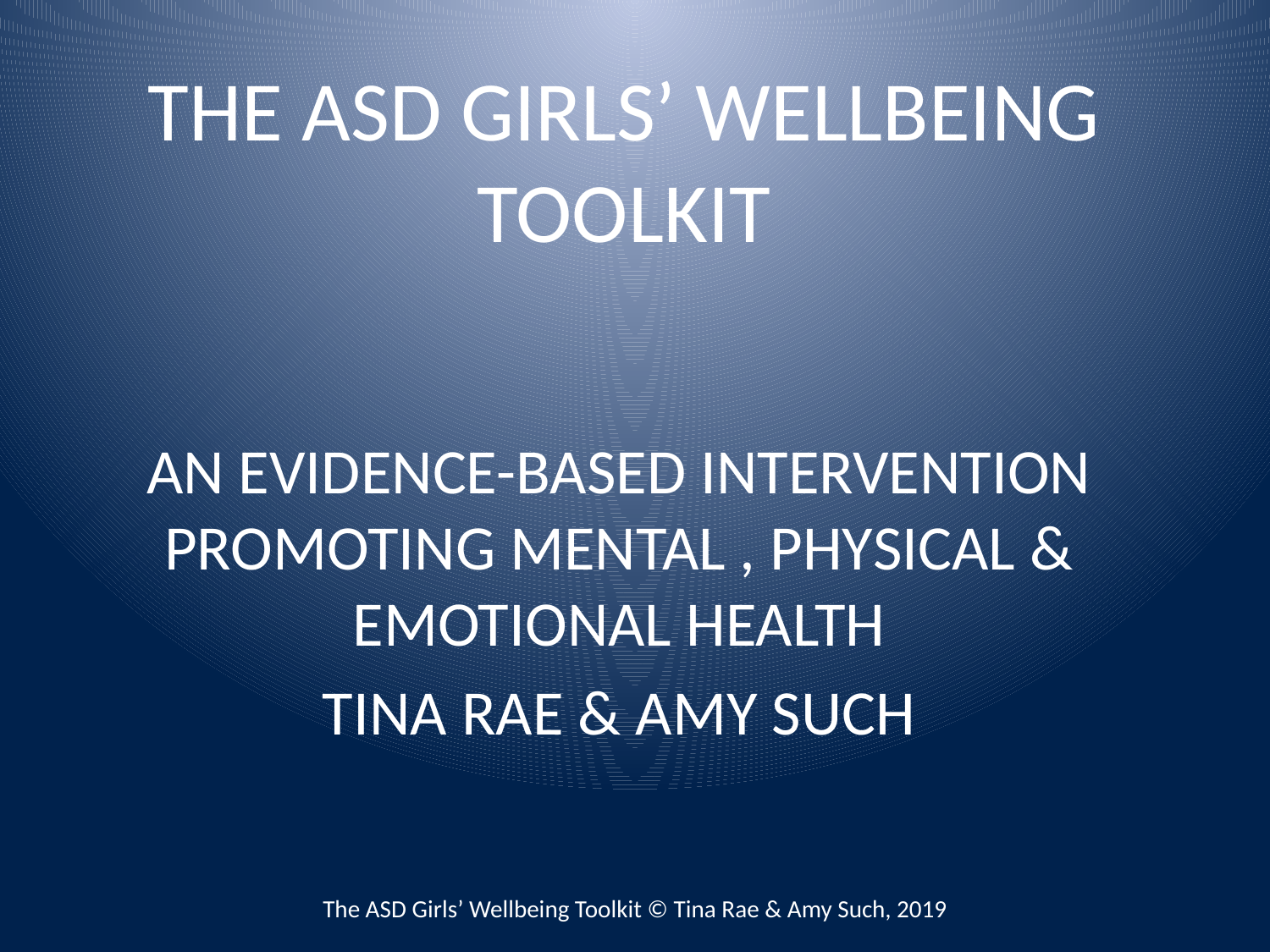

# THE ASD GIRLS’ WELLBEING TOOLKIT

AN EVIDENCE-BASED INTERVENTION PROMOTING MENTAL , PHYSICAL & EMOTIONAL HEALTH
TINA RAE & AMY SUCH
The ASD Girls’ Wellbeing Toolkit © Tina Rae & Amy Such, 2019